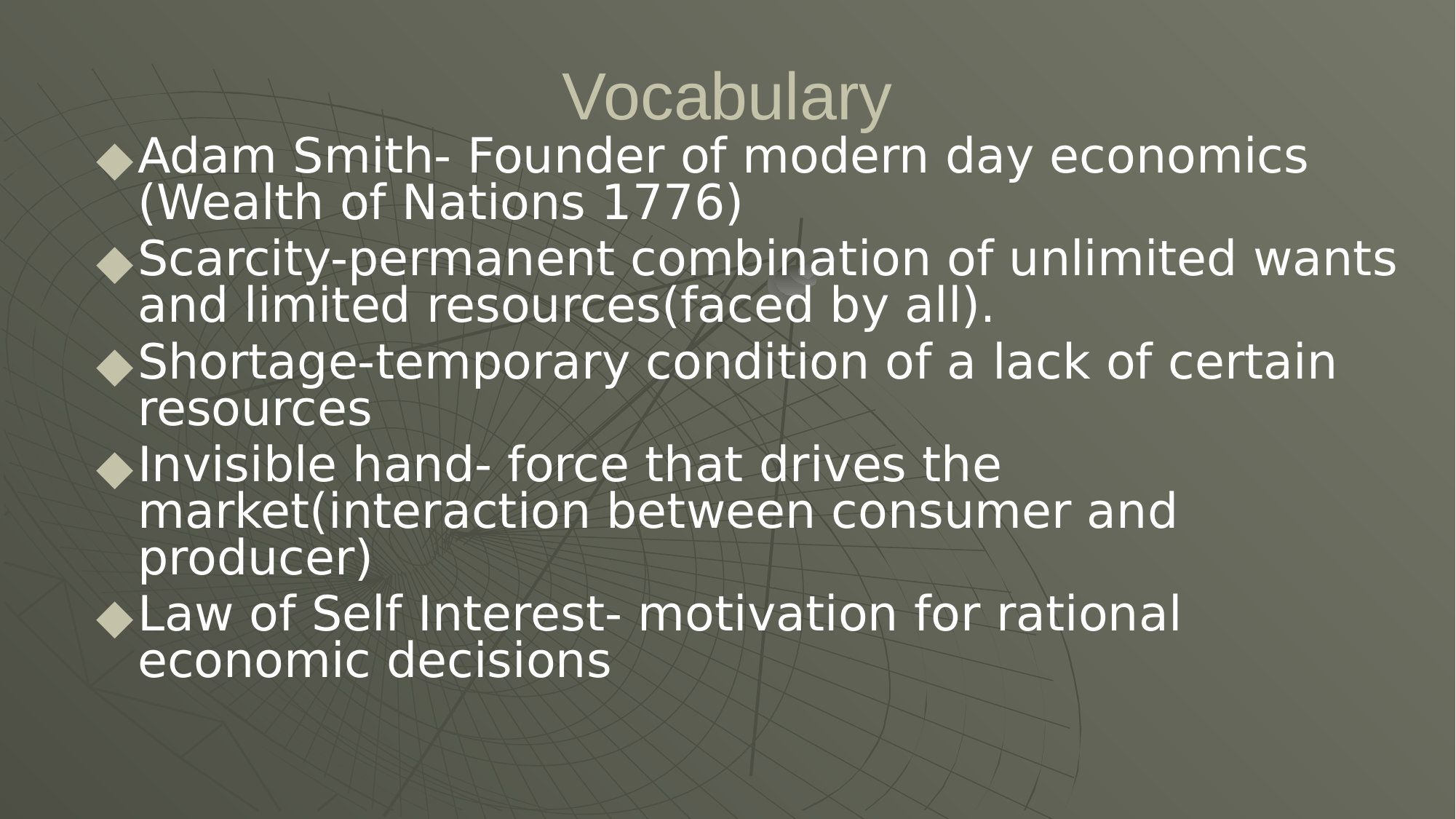

# Vocabulary
Adam Smith- Founder of modern day economics (Wealth of Nations 1776)
Scarcity-permanent combination of unlimited wants and limited resources(faced by all).
Shortage-temporary condition of a lack of certain resources
Invisible hand- force that drives the market(interaction between consumer and producer)
Law of Self Interest- motivation for rational economic decisions